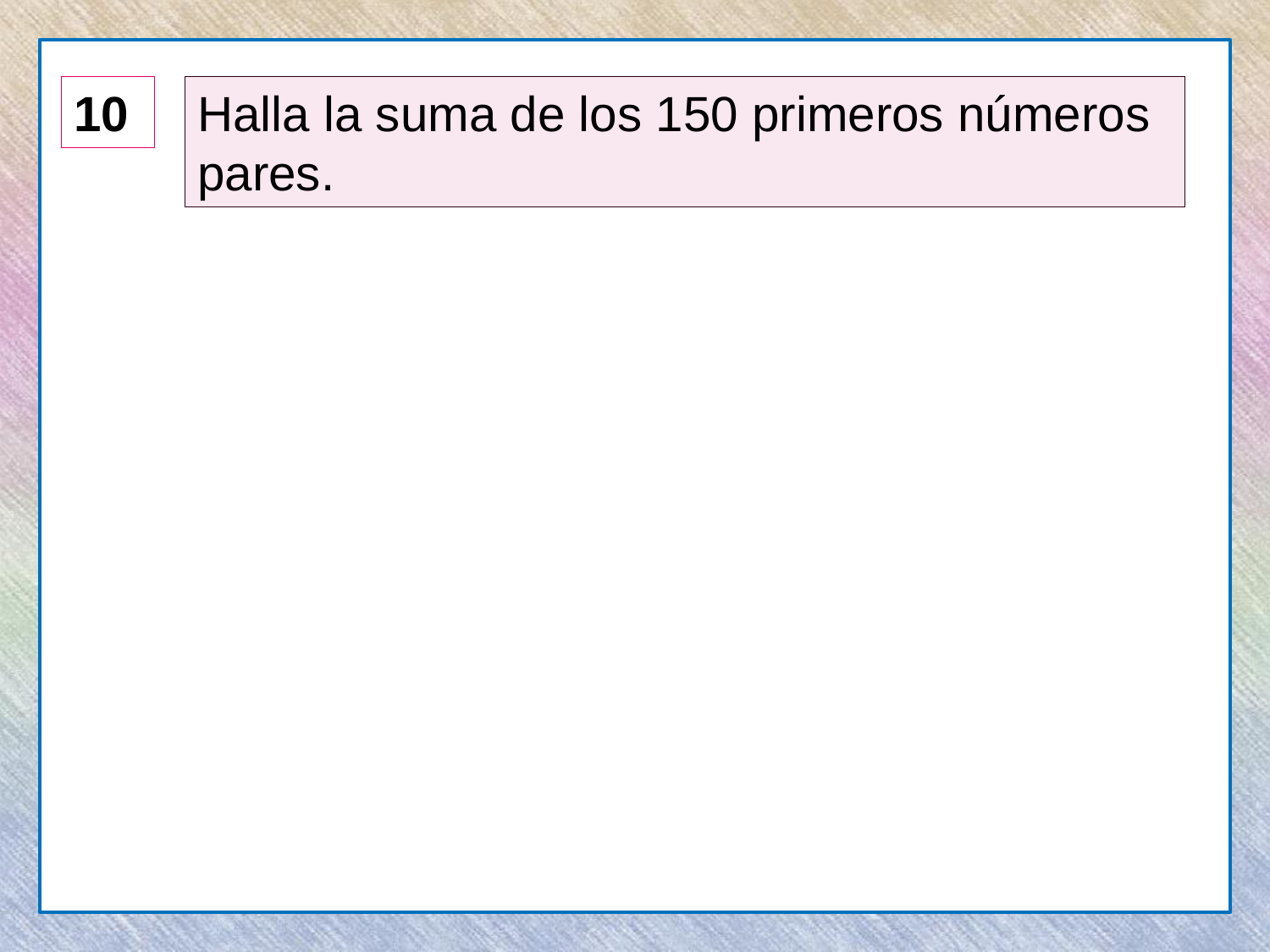

10
Halla la suma de los 150 primeros números pares.